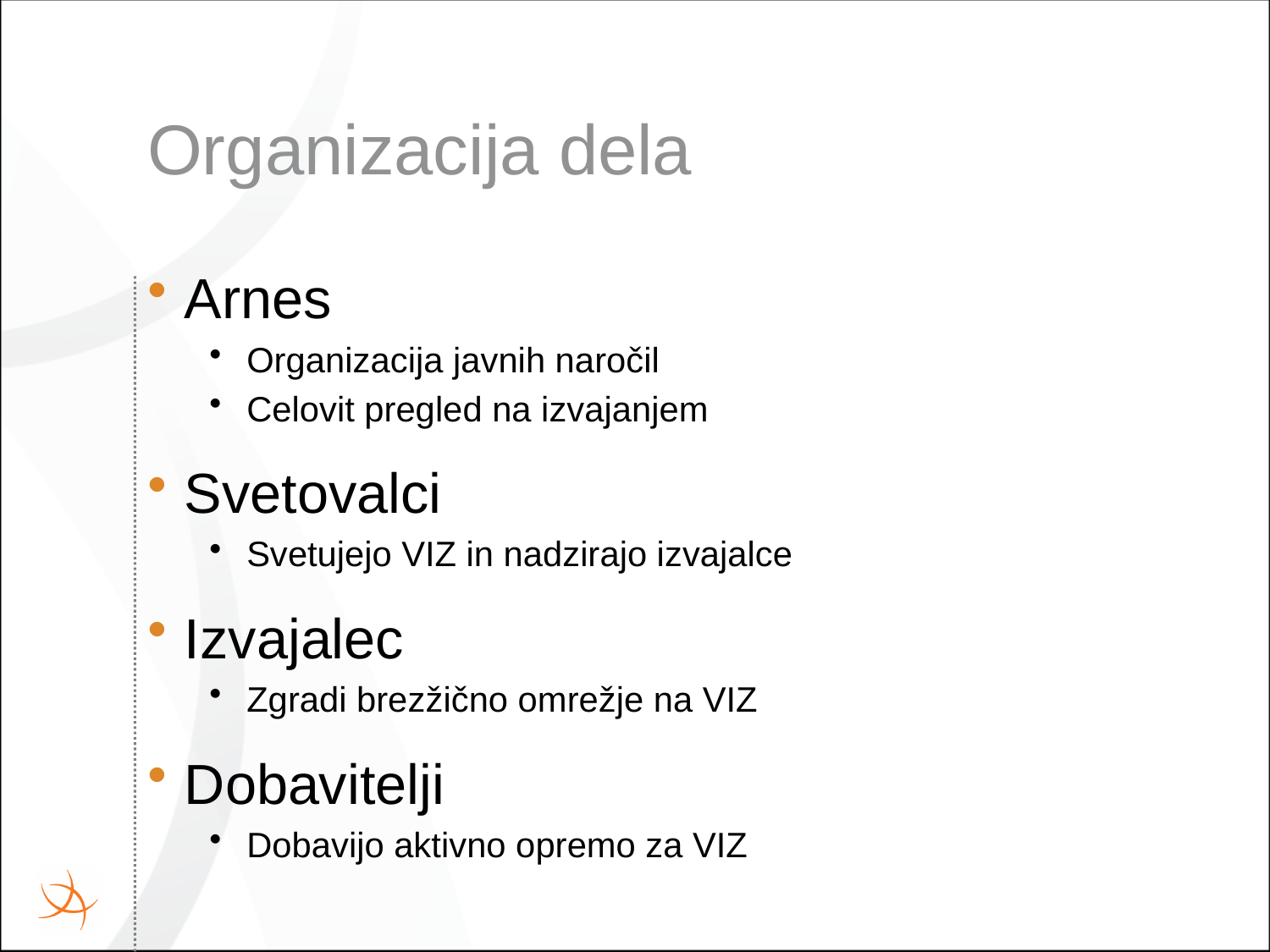

# Organizacija dela
Arnes
Organizacija javnih naročil
Celovit pregled na izvajanjem
Svetovalci
Svetujejo VIZ in nadzirajo izvajalce
Izvajalec
Zgradi brezžično omrežje na VIZ
Dobavitelji
Dobavijo aktivno opremo za VIZ